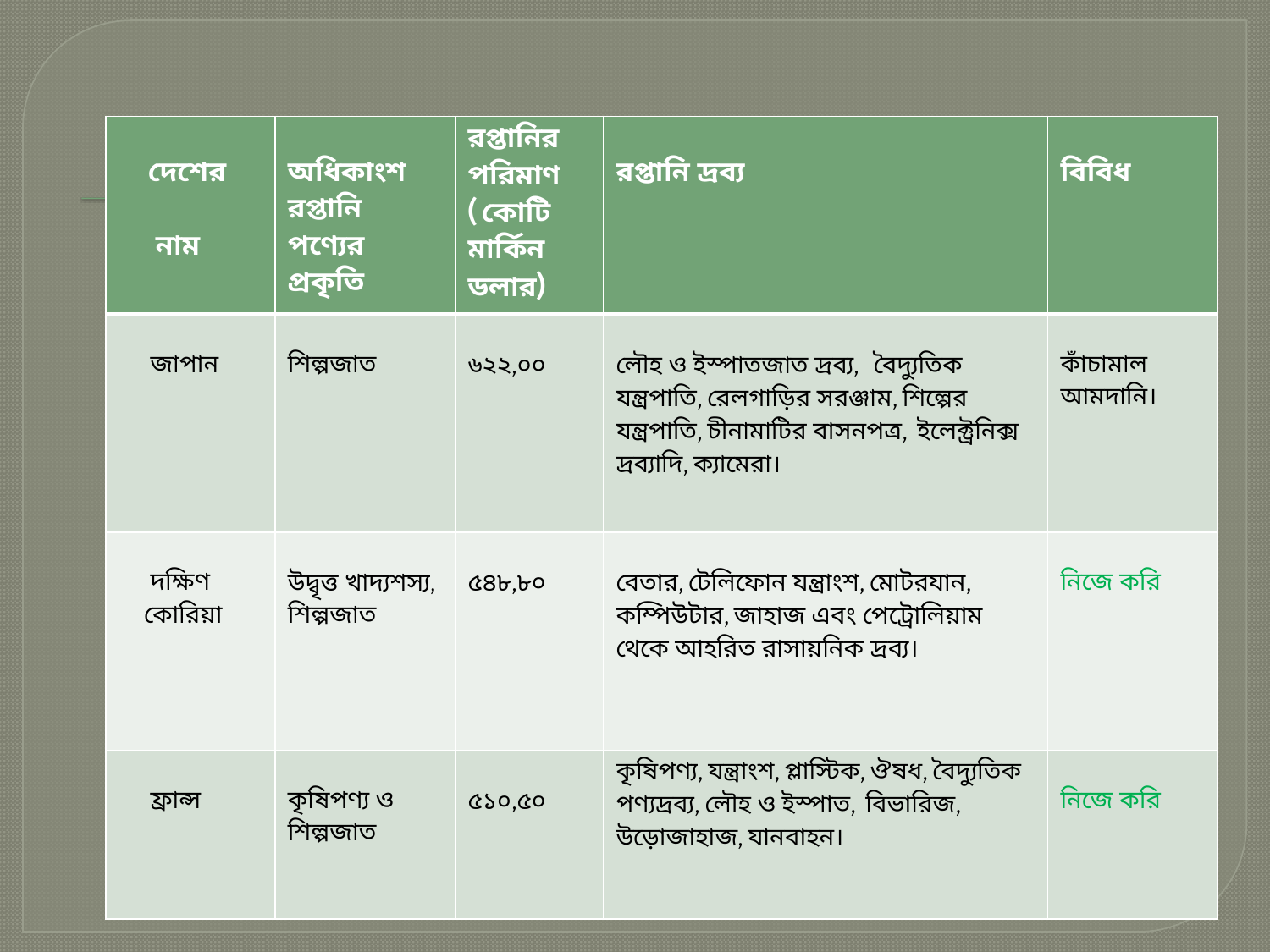

| দেশের নাম | অধিকাংশ রপ্তানি পণ্যের প্রকৃতি | রপ্তানির পরিমাণ ( কোটি মার্কিন ডলার) | রপ্তানি দ্রব্য | বিবিধ |
| --- | --- | --- | --- | --- |
| জাপান | শিল্পজাত | ৬২২,০০ | লৌহ ও ইস্পাতজাত দ্রব্য, বৈদ্যুতিক যন্ত্রপাতি, রেলগাড়ির সরঞ্জাম, শিল্পের যন্ত্রপাতি, চীনামাটির বাসনপত্র, ইলেক্ট্রনিক্স দ্রব্যাদি, ক্যামেরা। | কাঁচামাল আমদানি। |
| দক্ষিণ কোরিয়া | উদ্বৃত্ত খাদ্যশস্য, শিল্পজাত | ৫৪৮,৮০ | বেতার, টেলিফোন যন্ত্রাংশ, মোটরযান, কম্পিউটার, জাহাজ এবং পেট্রোলিয়াম থেকে আহরিত রাসায়নিক দ্রব্য। | নিজে করি |
| ফ্রান্স | কৃষিপণ্য ও শিল্পজাত | ৫১০,৫০ | কৃষিপণ্য, যন্ত্রাংশ, প্লাস্টিক, ঔষধ, বৈদ্যুতিক পণ্যদ্রব্য, লৌহ ও ইস্পাত, বিভারিজ, উড়োজাহাজ, যানবাহন। | নিজে করি |